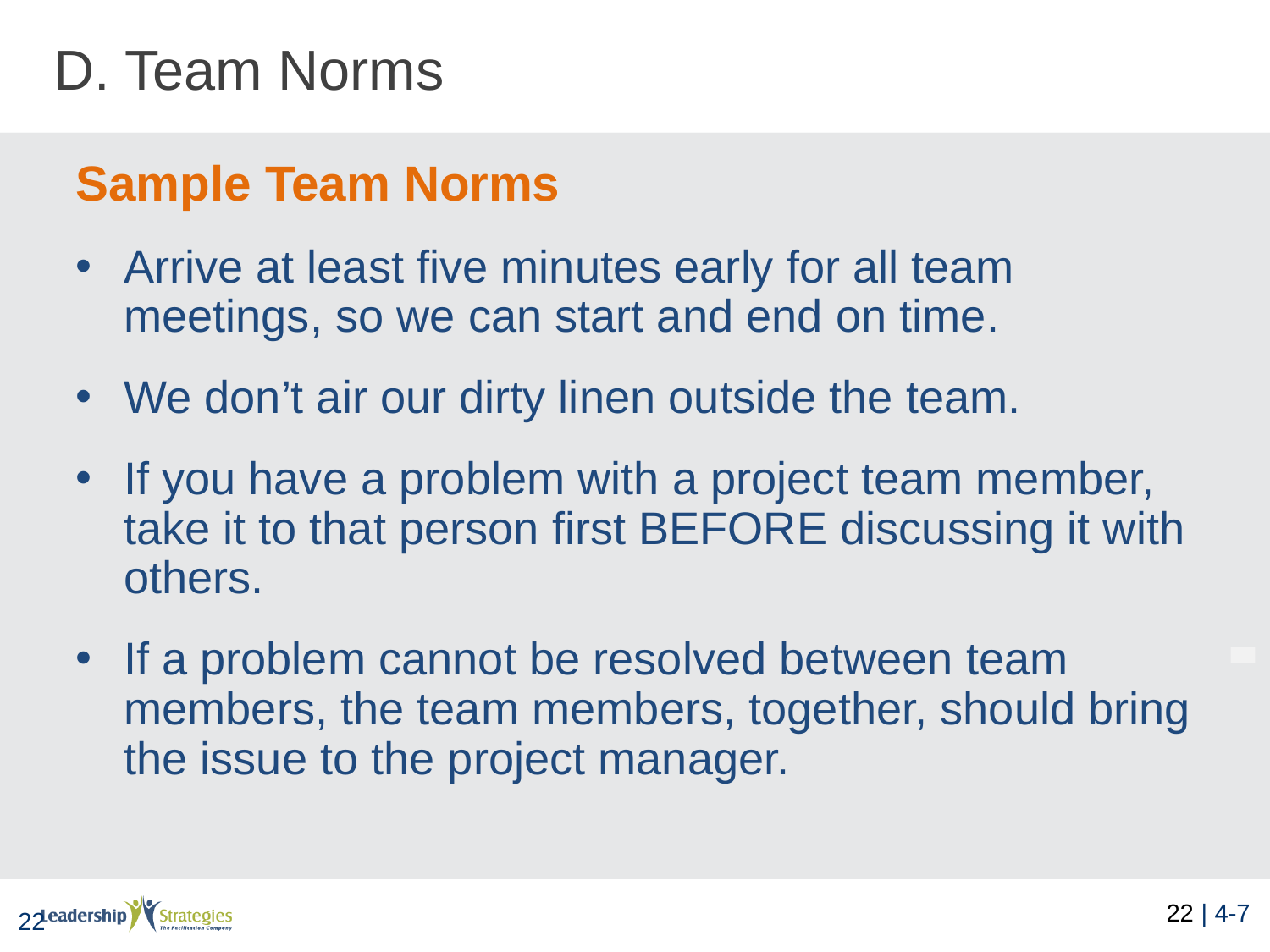

# D. Team Norms
Sample Team Norms
Arrive at least five minutes early for all team meetings, so we can start and end on time.
We don’t air our dirty linen outside the team.
If you have a problem with a project team member, take it to that person first BEFORE discussing it with others.
If a problem cannot be resolved between team members, the team members, together, should bring the issue to the project manager.
-
22 | 4-7
22